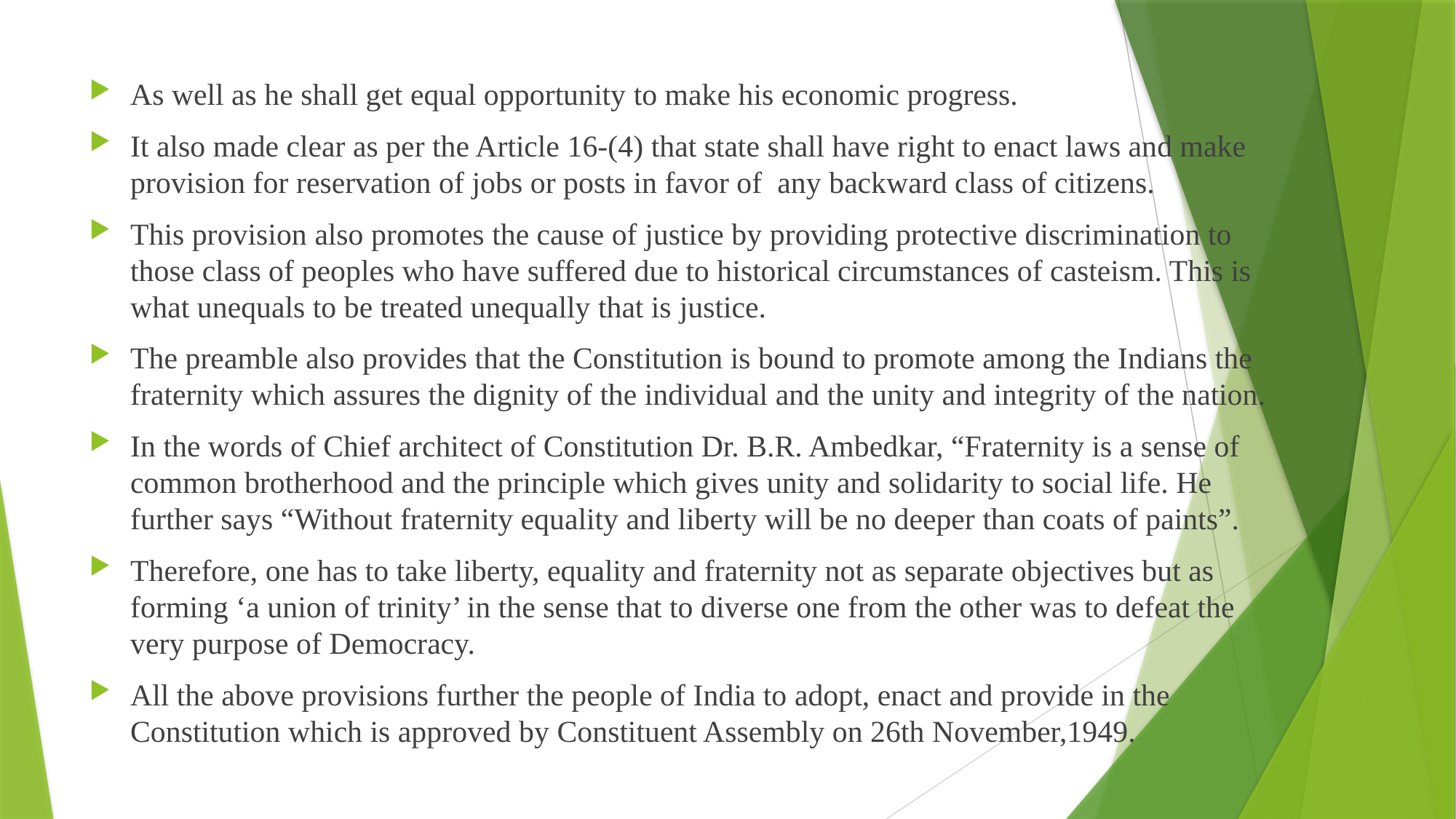

As well as he shall get equal opportunity to make his economic progress.
It also made clear as per the Article 16-(4) that state shall have right to enact laws and make provision for reservation of jobs or posts in favor of  any backward class of citizens.
This provision also promotes the cause of justice by providing protective discrimination to those class of peoples who have suffered due to historical circumstances of casteism. This is what unequals to be treated unequally that is justice.
The preamble also provides that the Constitution is bound to promote among the Indians the fraternity which assures the dignity of the individual and the unity and integrity of the nation.
In the words of Chief architect of Constitution Dr. B.R. Ambedkar, “Fraternity is a sense of common brotherhood and the principle which gives unity and solidarity to social life. He further says “Without fraternity equality and liberty will be no deeper than coats of paints”.
Therefore, one has to take liberty, equality and fraternity not as separate objectives but as forming ‘a union of trinity’ in the sense that to diverse one from the other was to defeat the very purpose of Democracy.
All the above provisions further the people of India to adopt, enact and provide in the Constitution which is approved by Constituent Assembly on 26th November,1949.